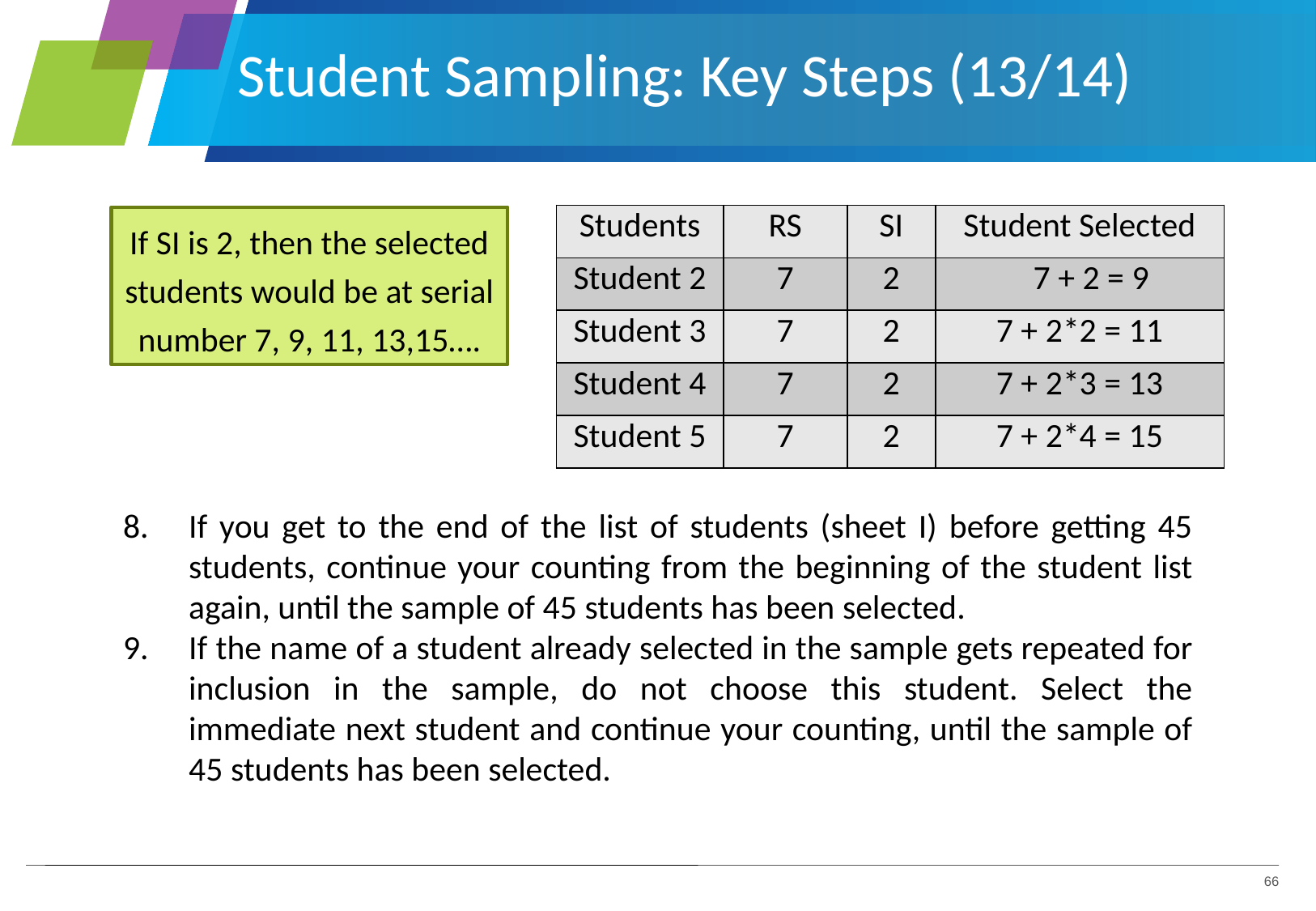

Student Sampling: Key Steps (13/14)
| Students | RS | SI | Student Selected |
| --- | --- | --- | --- |
| Student 2 | 7 | 2 | 7 + 2 = 9 |
| Student 3 | 7 | 2 | 7 + 2\*2 = 11 |
| Student 4 | 7 | 2 | 7 + 2\*3 = 13 |
| Student 5 | 7 | 2 | 7 + 2\*4 = 15 |
If SI is 2, then the selected students would be at serial number 7, 9, 11, 13,15….
If you get to the end of the list of students (sheet I) before getting 45 students, continue your counting from the beginning of the student list again, until the sample of 45 students has been selected.
If the name of a student already selected in the sample gets repeated for inclusion in the sample, do not choose this student. Select the immediate next student and continue your counting, until the sample of 45 students has been selected.